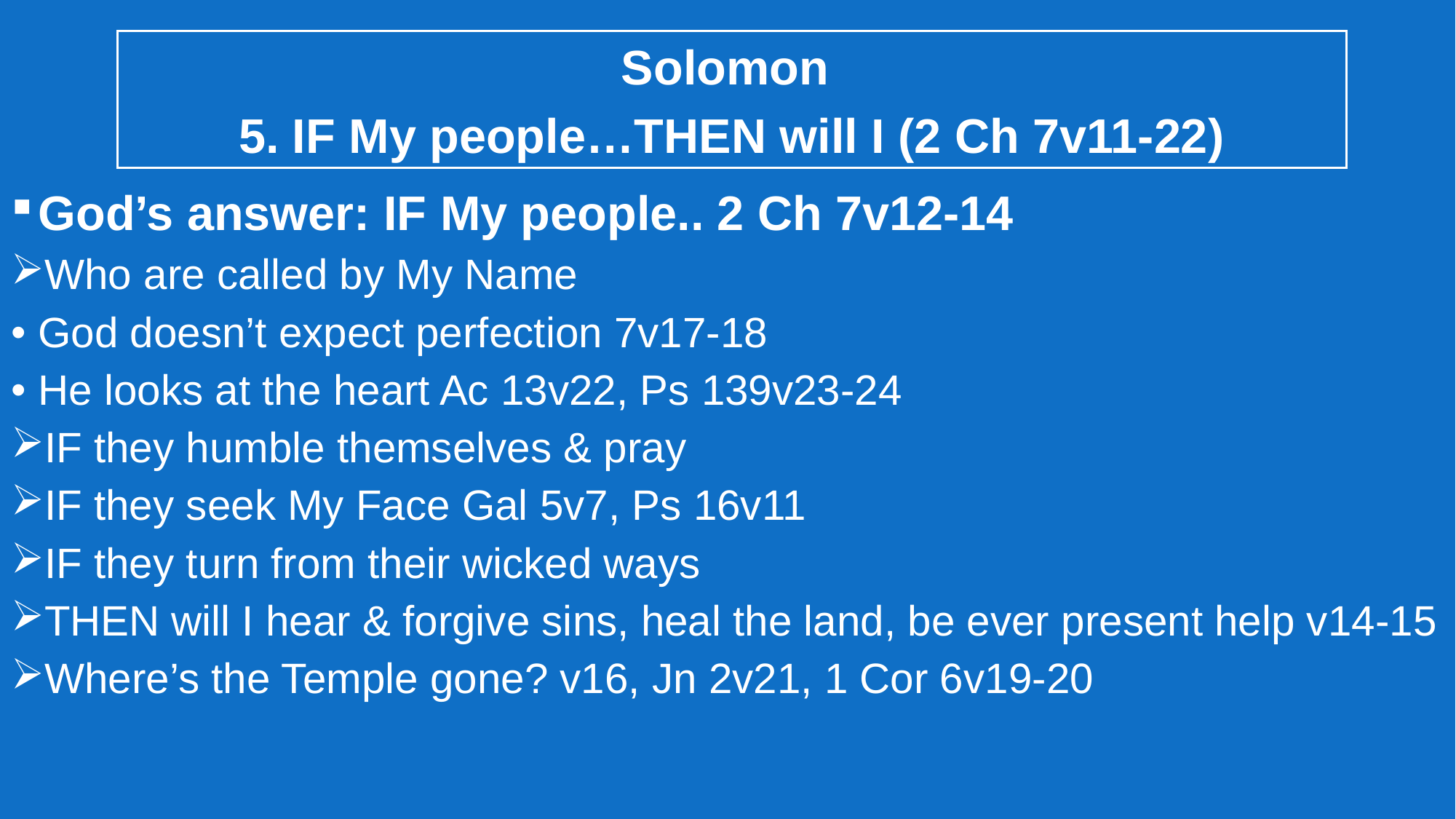

Solomon
5. IF My people…THEN will I (2 Ch 7v11-22)
God’s answer: IF My people.. 2 Ch 7v12-14
Who are called by My Name
God doesn’t expect perfection 7v17-18
He looks at the heart Ac 13v22, Ps 139v23-24
IF they humble themselves & pray
IF they seek My Face Gal 5v7, Ps 16v11
IF they turn from their wicked ways
THEN will I hear & forgive sins, heal the land, be ever present help v14-15
Where’s the Temple gone? v16, Jn 2v21, 1 Cor 6v19-20